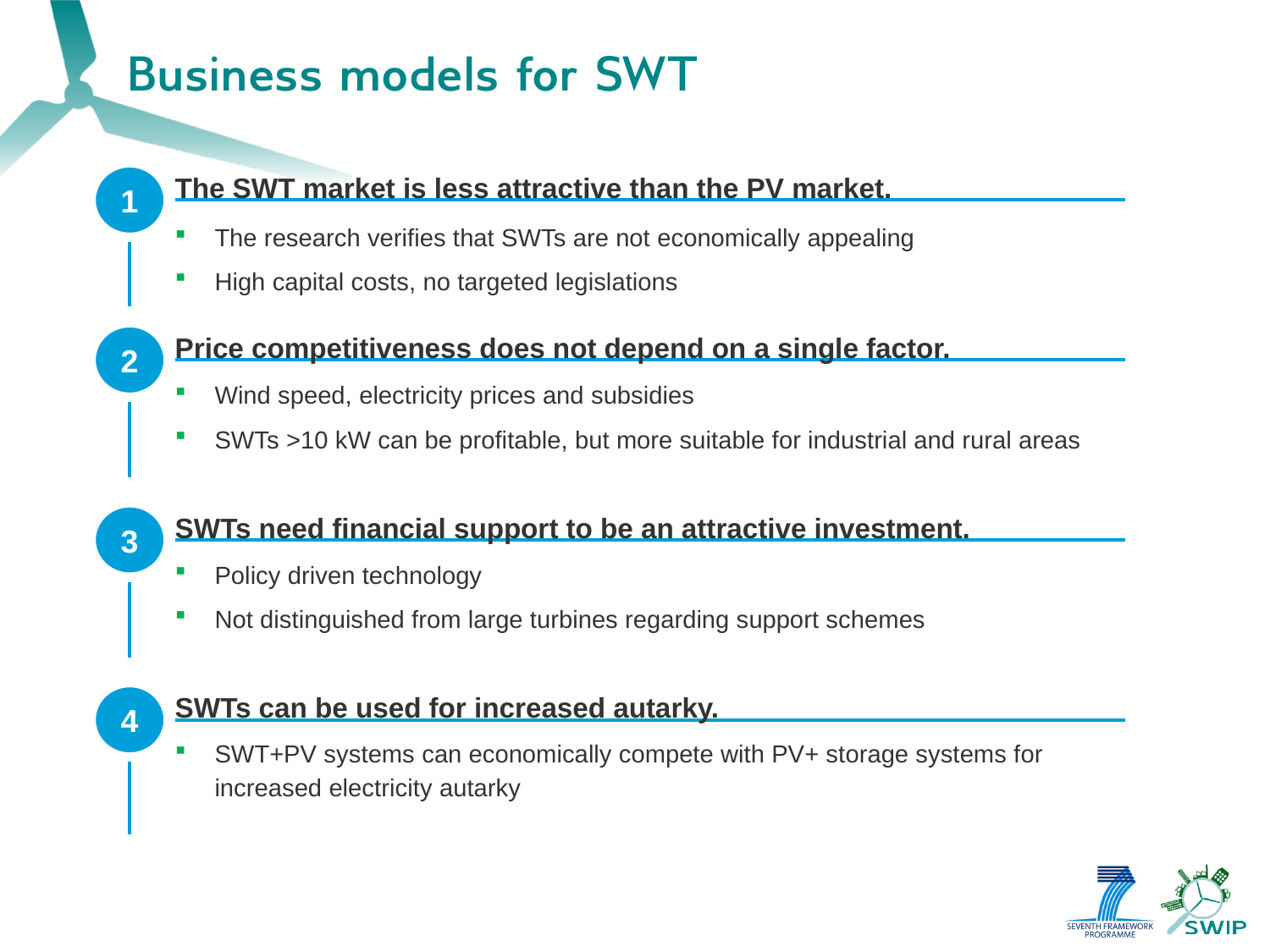

# Business models for SWT
The SWT market is less attractive than the PV market.
1
The research verifies that SWTs are not economically appealing
High capital costs, no targeted legislations
Price competitiveness does not depend on a single factor.
2
Wind speed, electricity prices and subsidies
SWTs >10 kW can be profitable, but more suitable for industrial and rural areas
SWTs need financial support to be an attractive investment.
3
Policy driven technology
Not distinguished from large turbines regarding support schemes
SWTs can be used for increased autarky.
4
SWT+PV systems can economically compete with PV+ storage systems for increased electricity autarky